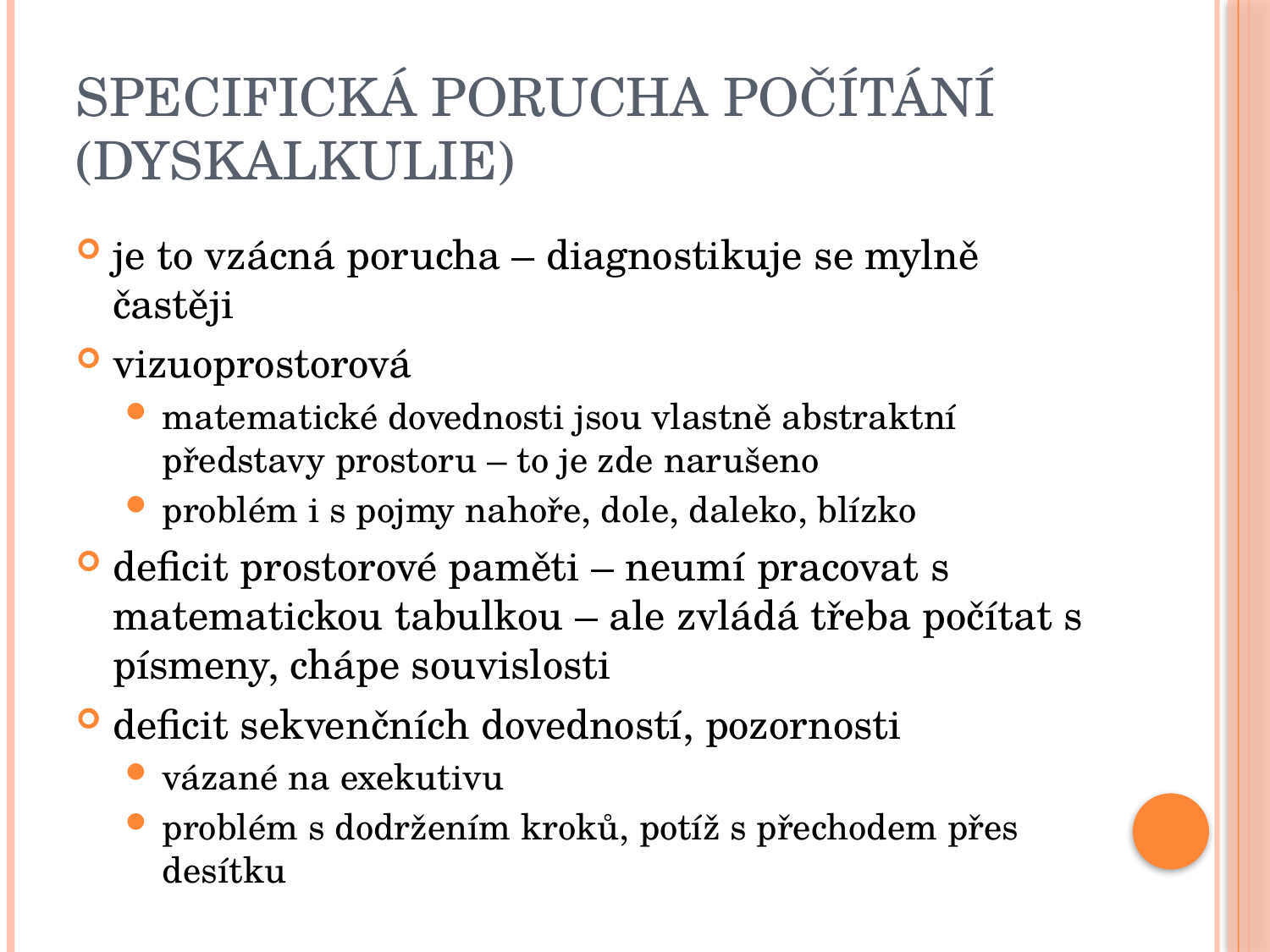

# Specifická porucha počítání (dyskalkulie)
je to vzácná porucha – diagnostikuje se mylně častěji
vizuoprostorová
matematické dovednosti jsou vlastně abstraktní představy prostoru – to je zde narušeno
problém i s pojmy nahoře, dole, daleko, blízko
deficit prostorové paměti – neumí pracovat s matematickou tabulkou – ale zvládá třeba počítat s písmeny, chápe souvislosti
deficit sekvenčních dovedností, pozornosti
vázané na exekutivu
problém s dodržením kroků, potíž s přechodem přes desítku